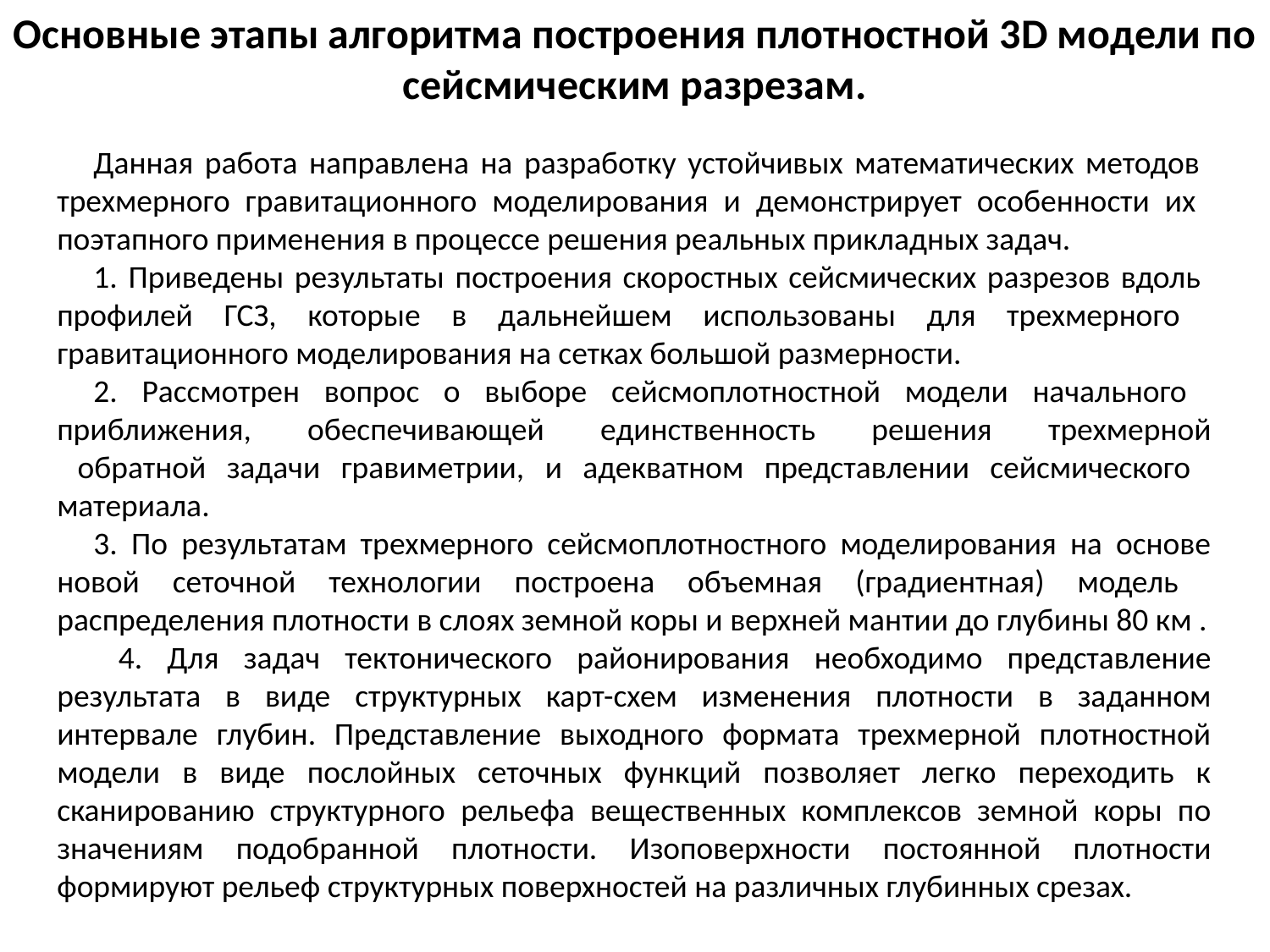

Основные этапы алгоритма построения плотностной 3D модели по сейсмическим разрезам.
Данная работа направлена на разработку устойчивых математических методов
трехмерного гравитационного моделирования и демонстрирует особенности их
поэтапного применения в процессе решения реальных прикладных задач.
1. Приведены результаты построения скоростных сейсмических разрезов вдоль
профилей ГСЗ, которые в дальнейшем использованы для трехмерного
гравитационного моделирования на сетках большой размерности.
2. Рассмотрен вопрос о выборе сейсмоплотностной модели начального
приближения, обеспечивающей единственность решения трехмерной
 обратной задачи гравиметрии, и адекватном представлении сейсмического
материала.
3. По результатам трехмерного сейсмоплотностного моделирования на основе новой сеточной технологии построена объемная (градиентная) модель  распределения плотности в слоях земной коры и верхней мантии до глубины 80 км .
 4. Для задач тектонического районирования необходимо представление результата в виде структурных карт-схем изменения плотности в заданном интервале глубин. Представление выходного формата трехмерной плотностной модели в виде послойных сеточных функций позволяет легко переходить к сканированию структурного рельефа вещественных комплексов земной коры по значениям подобранной плотности. Изоповерхности постоянной плотности формируют рельеф структурных поверхностей на различных глубинных срезах.